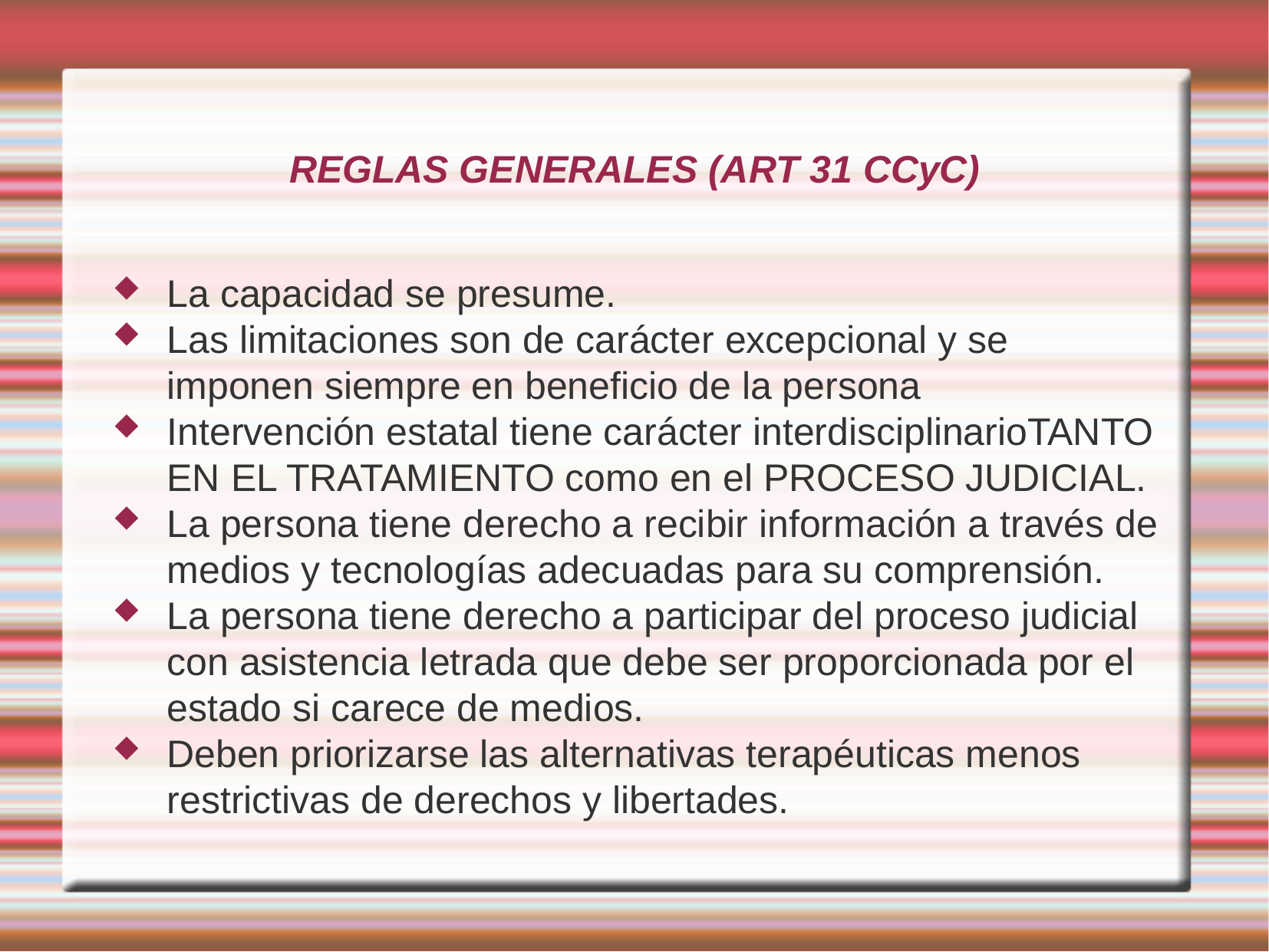

REGLAS GENERALES (ART 31 CCyC)
La capacidad se presume.
Las limitaciones son de carácter excepcional y se imponen siempre en beneficio de la persona
Intervención estatal tiene carácter interdisciplinarioTANTO EN EL TRATAMIENTO como en el PROCESO JUDICIAL.
La persona tiene derecho a recibir información a través de medios y tecnologías adecuadas para su comprensión.
La persona tiene derecho a participar del proceso judicial con asistencia letrada que debe ser proporcionada por el estado si carece de medios.
Deben priorizarse las alternativas terapéuticas menos restrictivas de derechos y libertades.